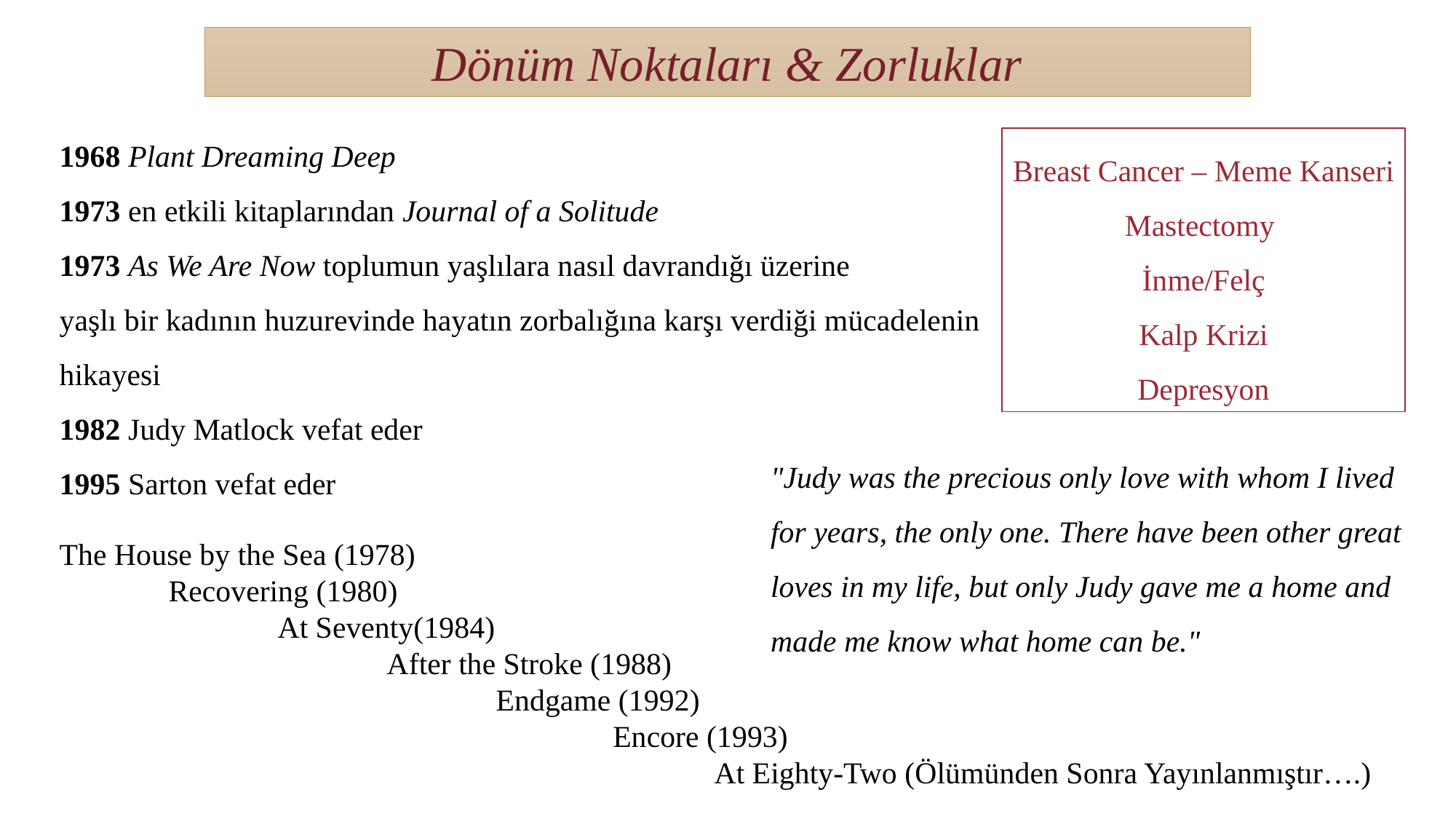

Dönüm Noktaları & Zorluklar
1968 Plant Dreaming Deep
1973 en etkili kitaplarından Journal of a Solitude
1973 As We Are Now toplumun yaşlılara nasıl davrandığı üzerine
yaşlı bir kadının huzurevinde hayatın zorbalığına karşı verdiği mücadelenin hikayesi
1982 Judy Matlock vefat eder
1995 Sarton vefat eder
Breast Cancer – Meme Kanseri
Mastectomy
İnme/Felç
Kalp Krizi
Depresyon
"Judy was the precious only love with whom I lived for years, the only one. There have been other great loves in my life, but only Judy gave me a home and made me know what home can be."
The House by the Sea (1978)
	Recovering (1980)
		At Seventy(1984)
			After the Stroke (1988)
				Endgame (1992)
					 Encore (1993)
						At Eighty-Two (Ölümünden Sonra Yayınlanmıştır….)